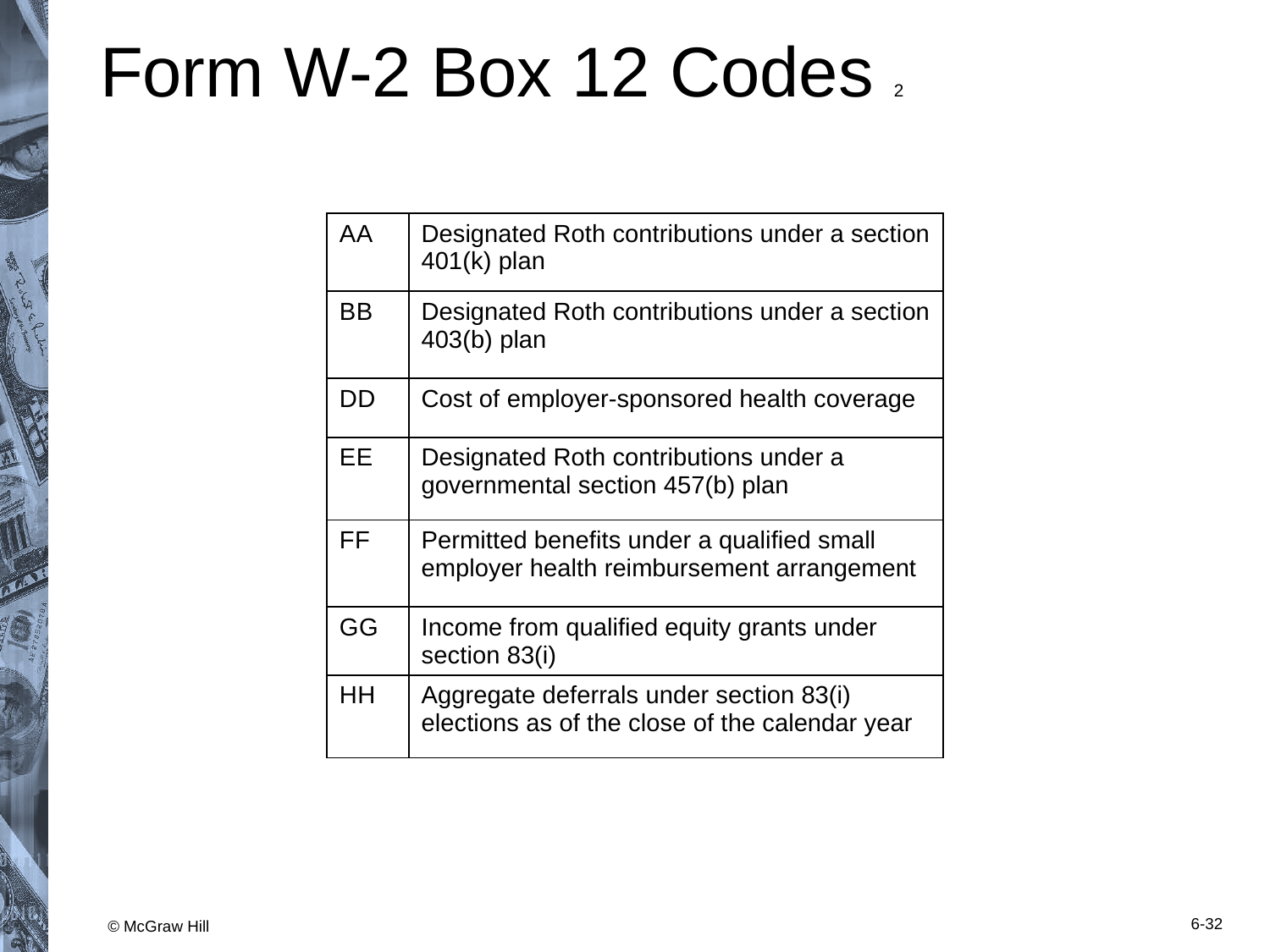

# Form W-2 Box 12 Codes 2
| A A | Designated Roth contributions under a section 401(k) plan |
| --- | --- |
| B B | Designated Roth contributions under a section 403(b) plan |
| D D | Cost of employer-sponsored health coverage |
| E E | Designated Roth contributions under a governmental section 457(b) plan |
| F F | Permitted benefits under a qualified small employer health reimbursement arrangement |
| G G | Income from qualified equity grants under section 83(i) |
| H H | Aggregate deferrals under section 83(i) elections as of the close of the calendar year |